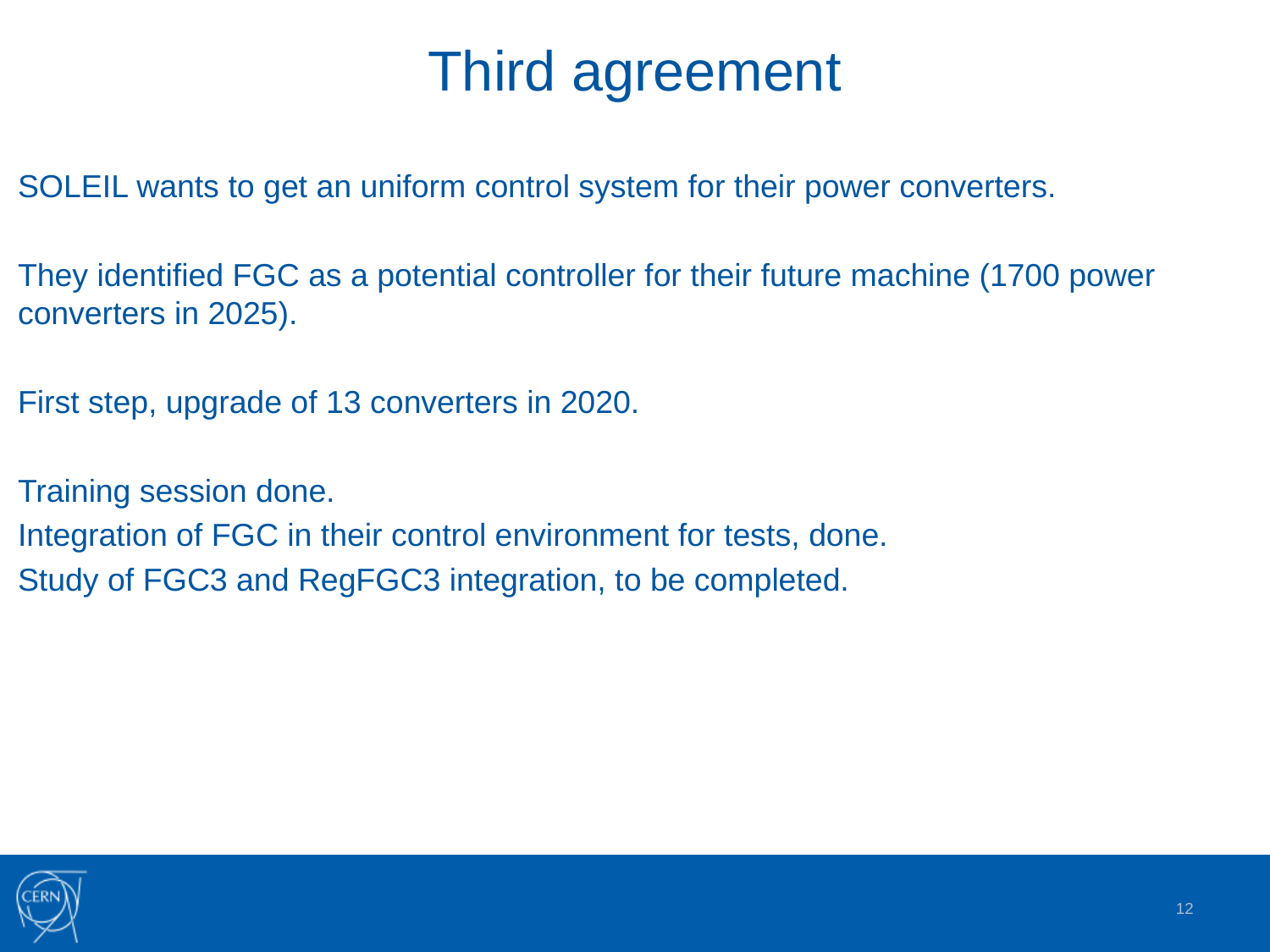

# Third agreement

SOLEIL wants to get an uniform control system for their power converters.

They identified FGC as a potential controller for their future machine (1700 power converters in 2025).

First step, upgrade of 13 converters in 2020.

Training session done.
Integration of FGC in their control environment for tests, done.
Study of FGC3 and RegFGC3 integration, to be completed.
12